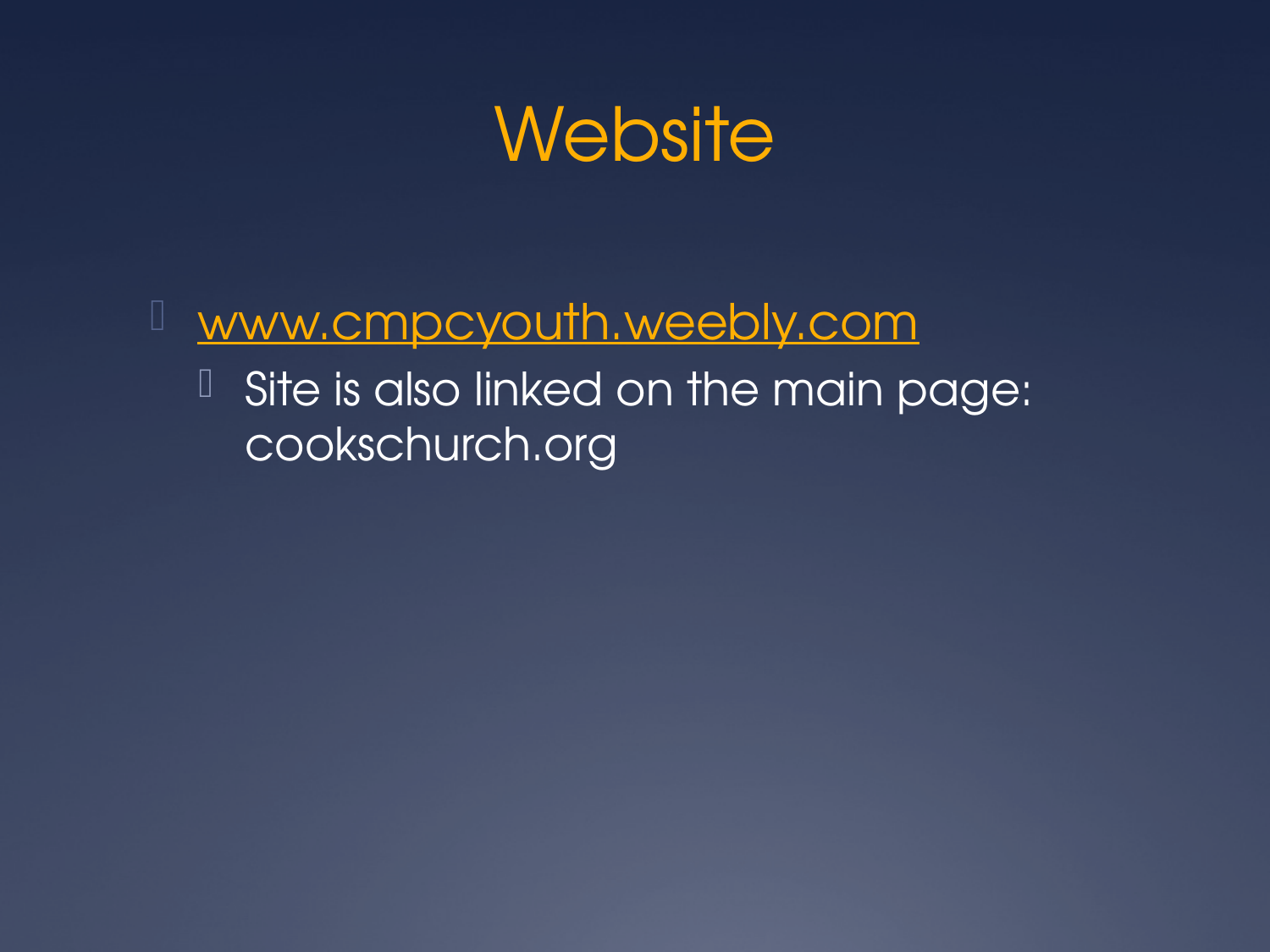

# Website
www.cmpcyouth.weebly.com
Site is also linked on the main page: cookschurch.org